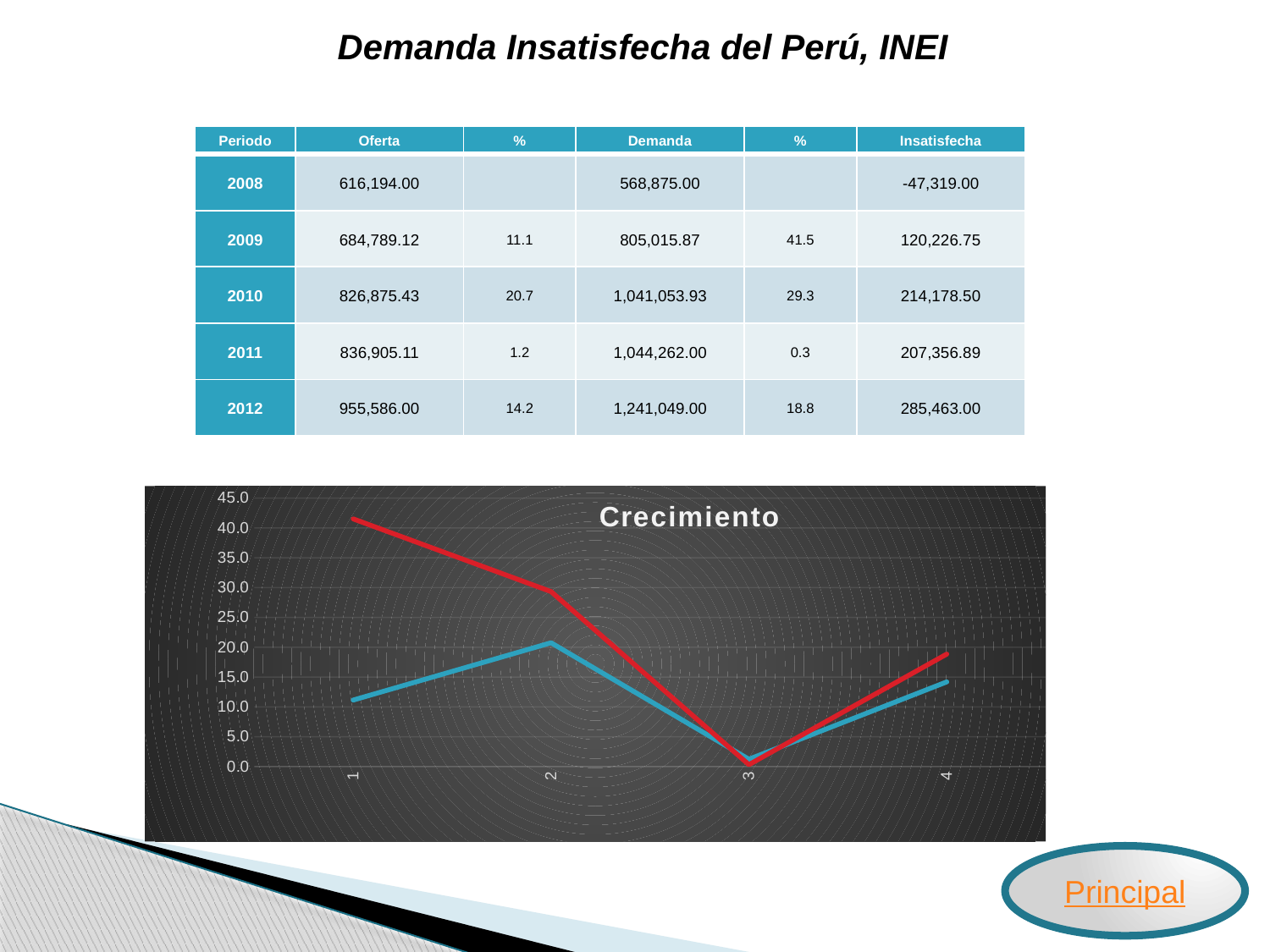

Demanda Insatisfecha del Perú, INEI

| Periodo | Oferta | % | Demanda | % | Insatisfecha |
| --- | --- | --- | --- | --- | --- |
| 2008 | 616,194.00 |  | 568,875.00 |  | -47,319.00 |
| 2009 | 684,789.12 | 11.1 | 805,015.87 | 41.5 | 120,226.75 |
| 2010 | 826,875.43 | 20.7 | 1,041,053.93 | 29.3 | 214,178.50 |
| 2011 | 836,905.11 | 1.2 | 1,044,262.00 | 0.3 | 207,356.89 |
| 2012 | 955,586.00 | 14.2 | 1,241,049.00 | 18.8 | 285,463.00 |

### Chart: Crecimiento

| Category |  |  |
|---|---|---|
Principal